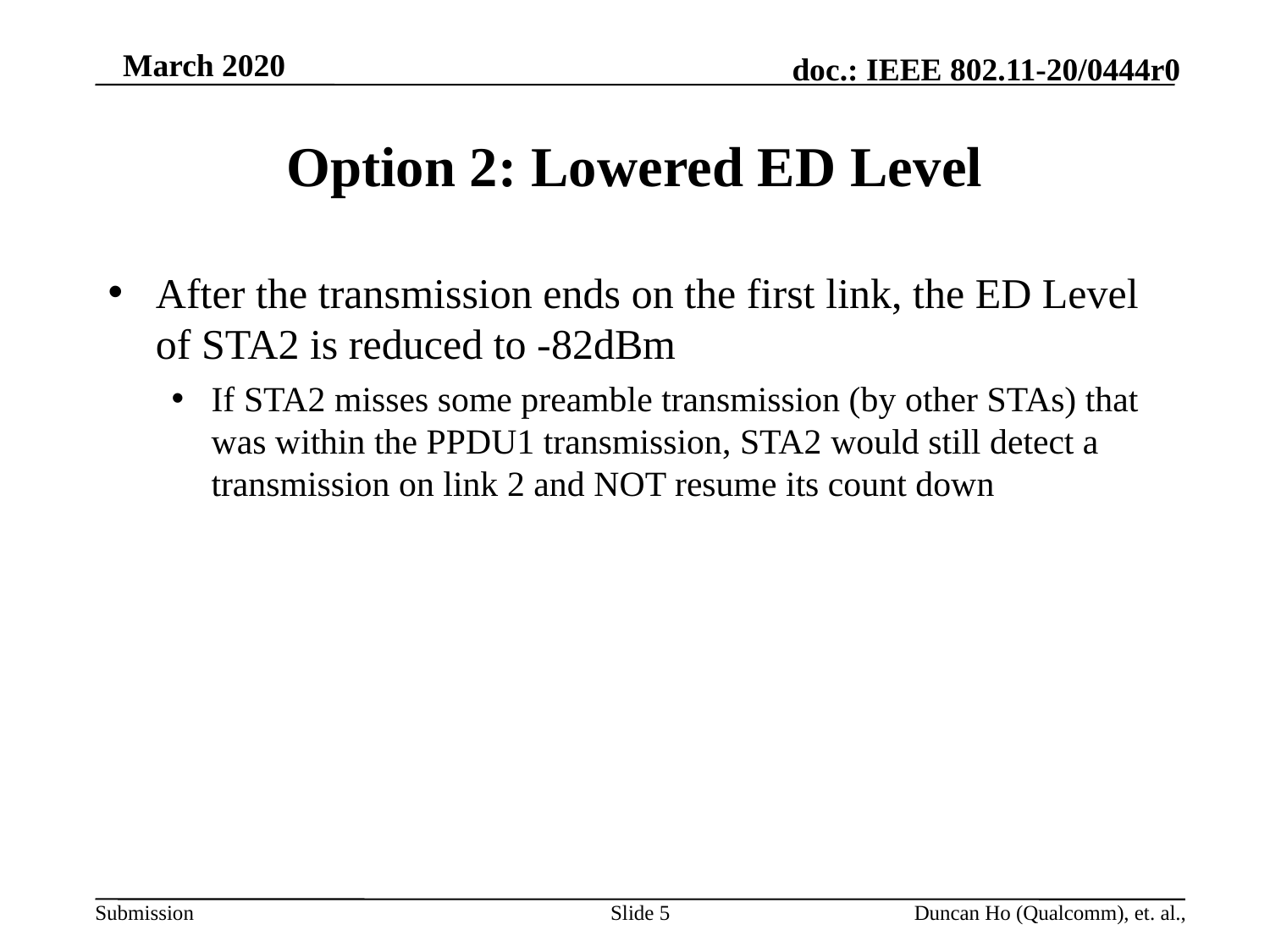

# Option 2: Lowered ED Level
After the transmission ends on the first link, the ED Level of STA2 is reduced to -82dBm
If STA2 misses some preamble transmission (by other STAs) that was within the PPDU1 transmission, STA2 would still detect a transmission on link 2 and NOT resume its count down

Slide 5
Duncan Ho (Qualcomm), et. al.,